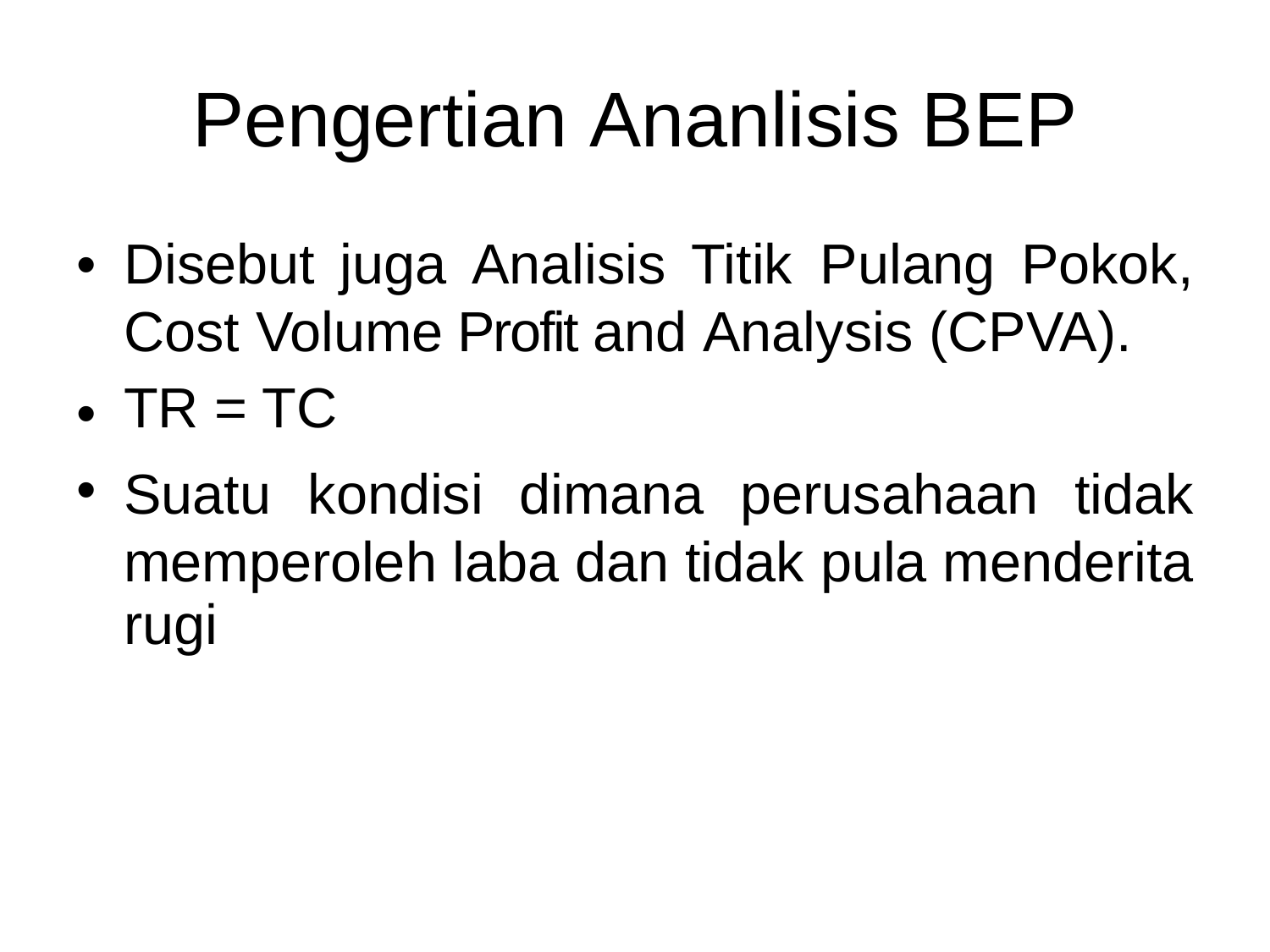

Pengertian
Ananlisis
BEP
•
Disebut
juga
Analisis
Titik
Pulang
Pokok,
Cost Volume Profit and Analysis (CPVA).
TR = TC
•
•
Suatu
kondisi
dimana
perusahaan
tidak
memperoleh
rugi
laba
dan
tidak
pula
menderita